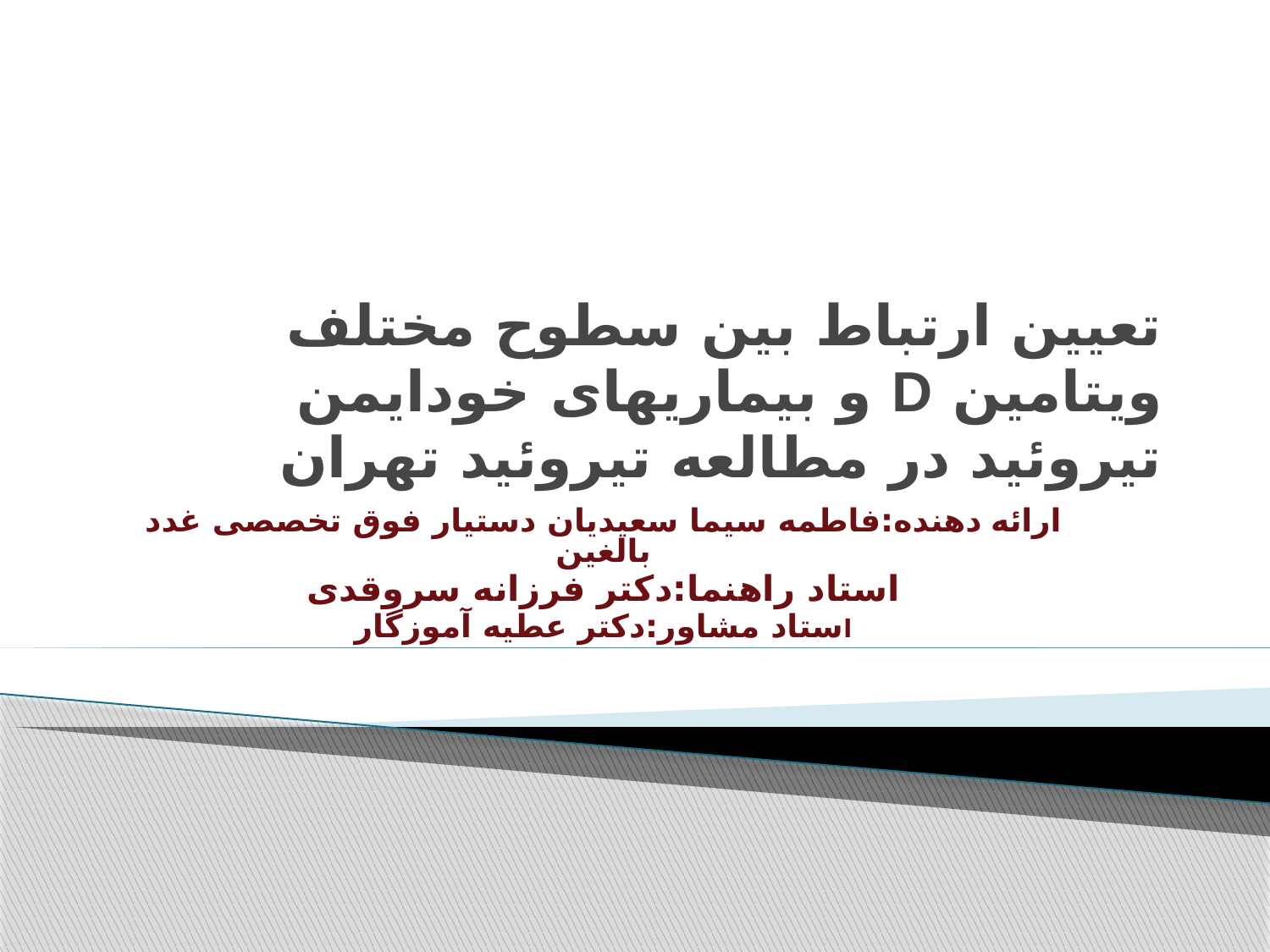

# تعیین ارتباط بین سطوح مختلف ویتامین D و بیماری­های خودایمن تیروئید در مطالعه تیروئید تهران
ارائه دهنده:فاطمه سیما سعیدیان دستیار فوق تخصصی غدد بالغین
استاد راهنما:دکتر فرزانه سروقدی
استاد مشاور:دکتر عطیه آموزگار